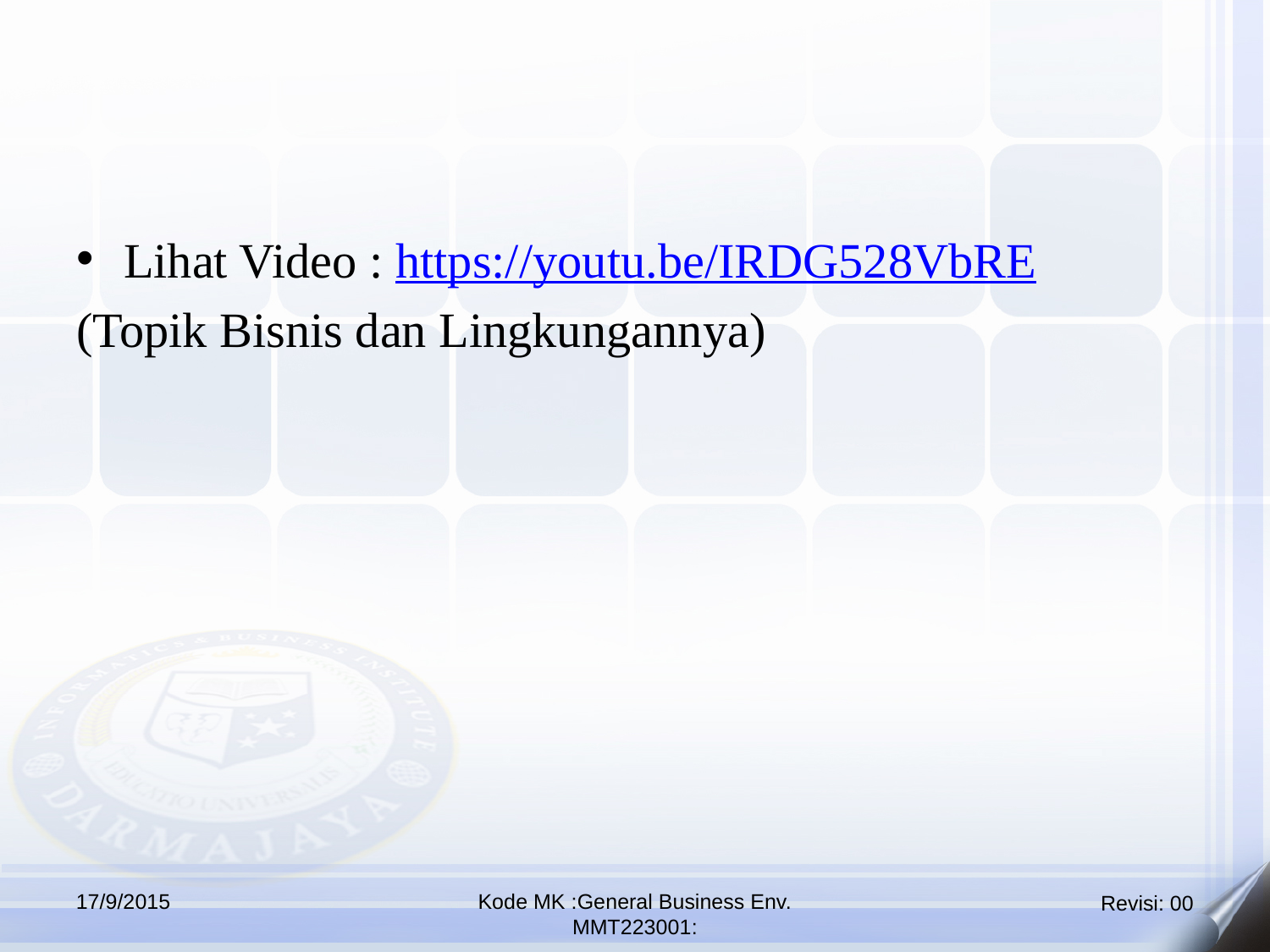

Lihat Video : https://youtu.be/IRDG528VbRE
(Topik Bisnis dan Lingkungannya)
17/9/2015
Kode MK :General Business Env.
MMT223001: